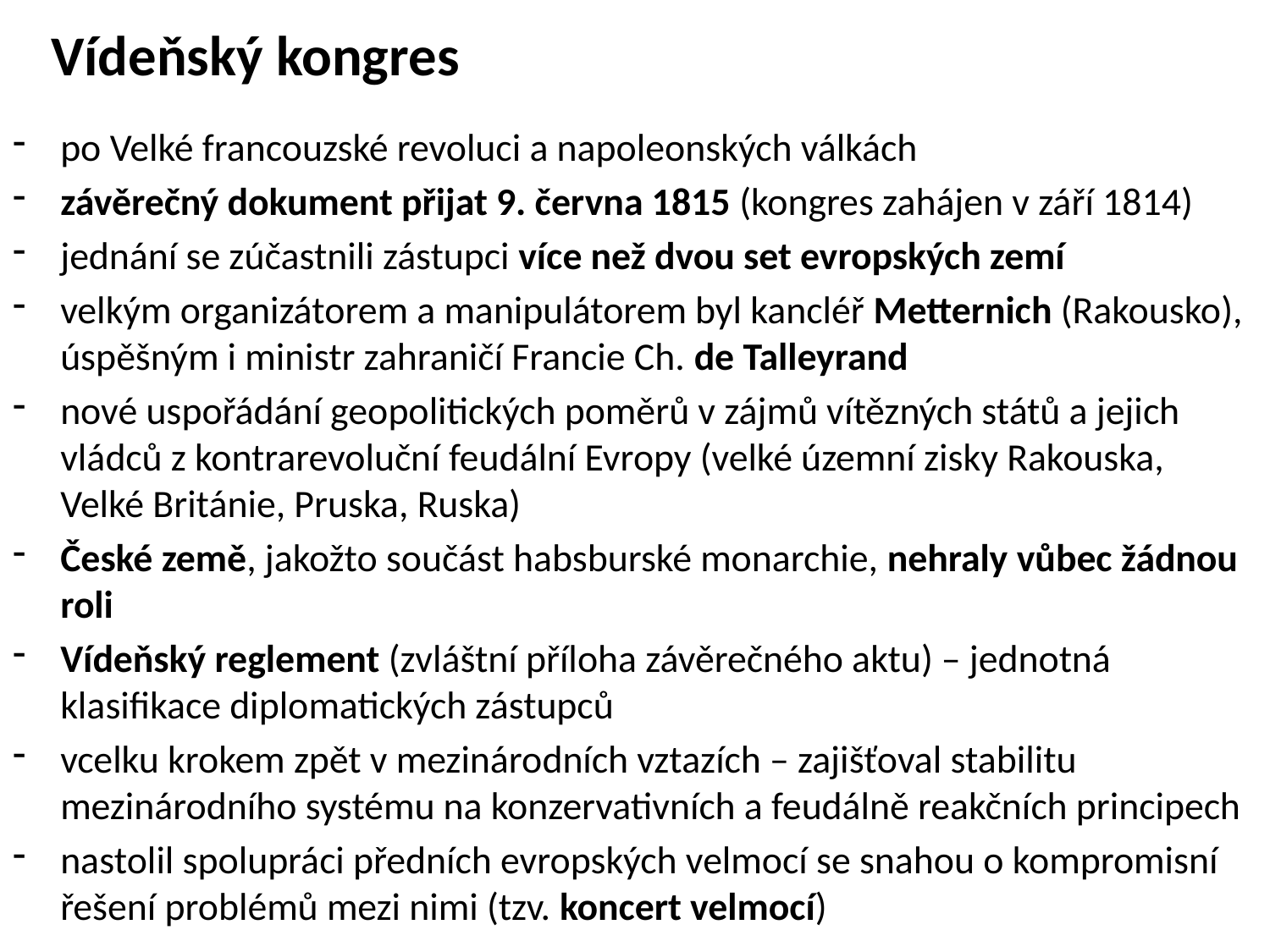

# Vídeňský kongres
po Velké francouzské revoluci a napoleonských válkách
závěrečný dokument přijat 9. června 1815 (kongres zahájen v září 1814)
jednání se zúčastnili zástupci více než dvou set evropských zemí
velkým organizátorem a manipulátorem byl kancléř Metternich (Rakousko), úspěšným i ministr zahraničí Francie Ch. de Talleyrand
nové uspořádání geopolitických poměrů v zájmů vítězných států a jejich vládců z kontrarevoluční feudální Evropy (velké územní zisky Rakouska, Velké Británie, Pruska, Ruska)
České země, jakožto součást habsburské monarchie, nehraly vůbec žádnou roli
Vídeňský reglement (zvláštní příloha závěrečného aktu) – jednotná klasifikace diplomatických zástupců
vcelku krokem zpět v mezinárodních vztazích – zajišťoval stabilitu  mezinárodního systému na konzervativních a feudálně reakčních principech
nastolil spolupráci předních evropských velmocí se snahou o kompromisní řešení problémů mezi nimi (tzv. koncert velmocí)